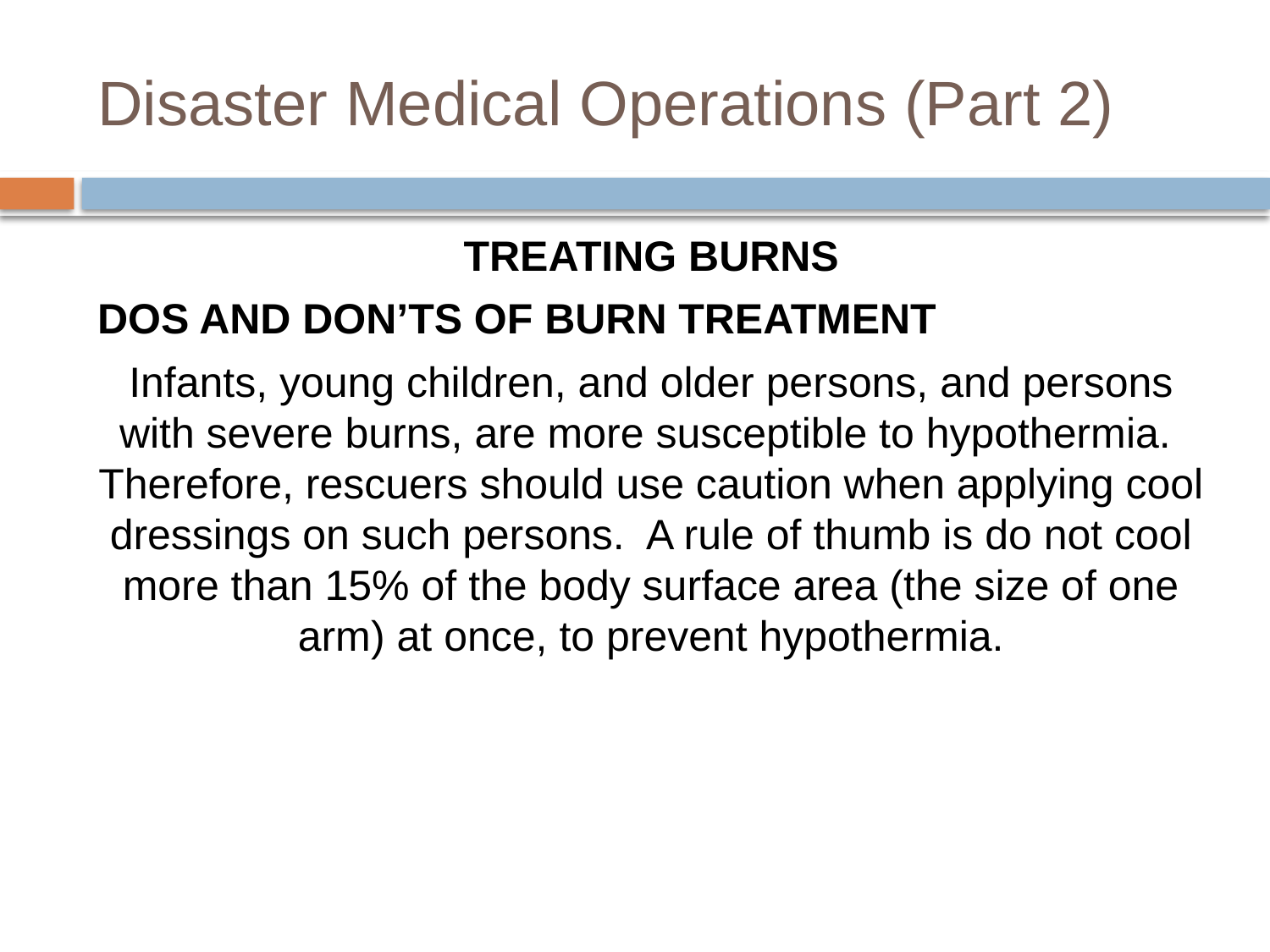

# Disaster Medical Operations (Part 2)
TREATING BURNS
Dos and Don’ts of Burn Treatment
Infants, young children, and older persons, and persons with severe burns, are more susceptible to hypothermia.  Therefore, rescuers should use caution when applying cool dressings on such persons.  A rule of thumb is do not cool more than 15% of the body surface area (the size of one arm) at once, to prevent hypothermia.